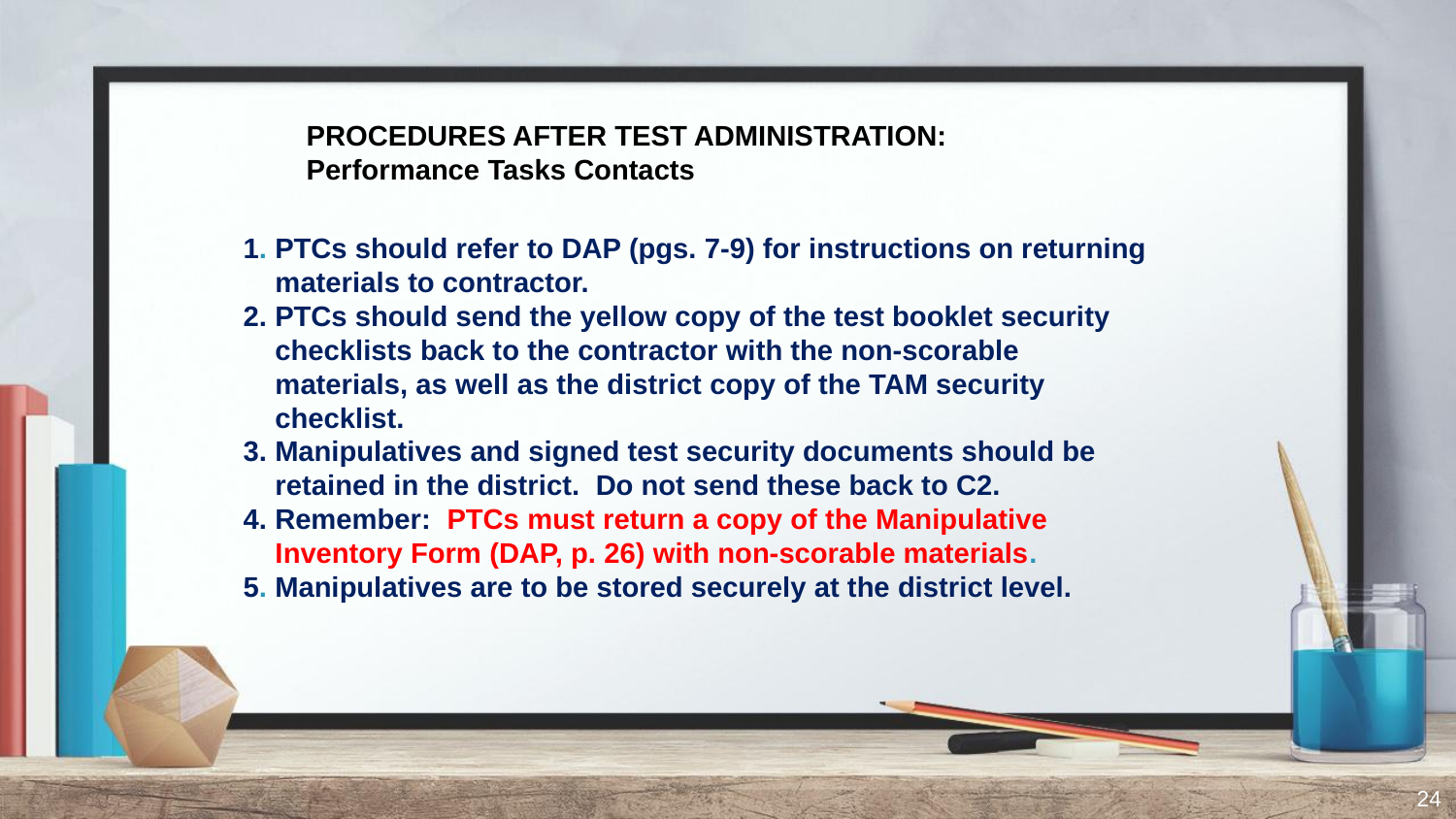

PROCEDURES AFTER TEST ADMINISTRATION:
Performance Tasks Contacts
1. PTCs should refer to DAP (pgs. 7-9) for instructions on returning
    materials to contractor.
2. PTCs should send the yellow copy of the test booklet security
    checklists back to the contractor with the non-scorable
    materials, as well as the district copy of the TAM security
    checklist.
3. Manipulatives and signed test security documents should be
    retained in the district.  Do not send these back to C2.
4. Remember:  PTCs must return a copy of the Manipulative
    Inventory Form (DAP, p. 26) with non-scorable materials.
5. Manipulatives are to be stored securely at the district level.
24